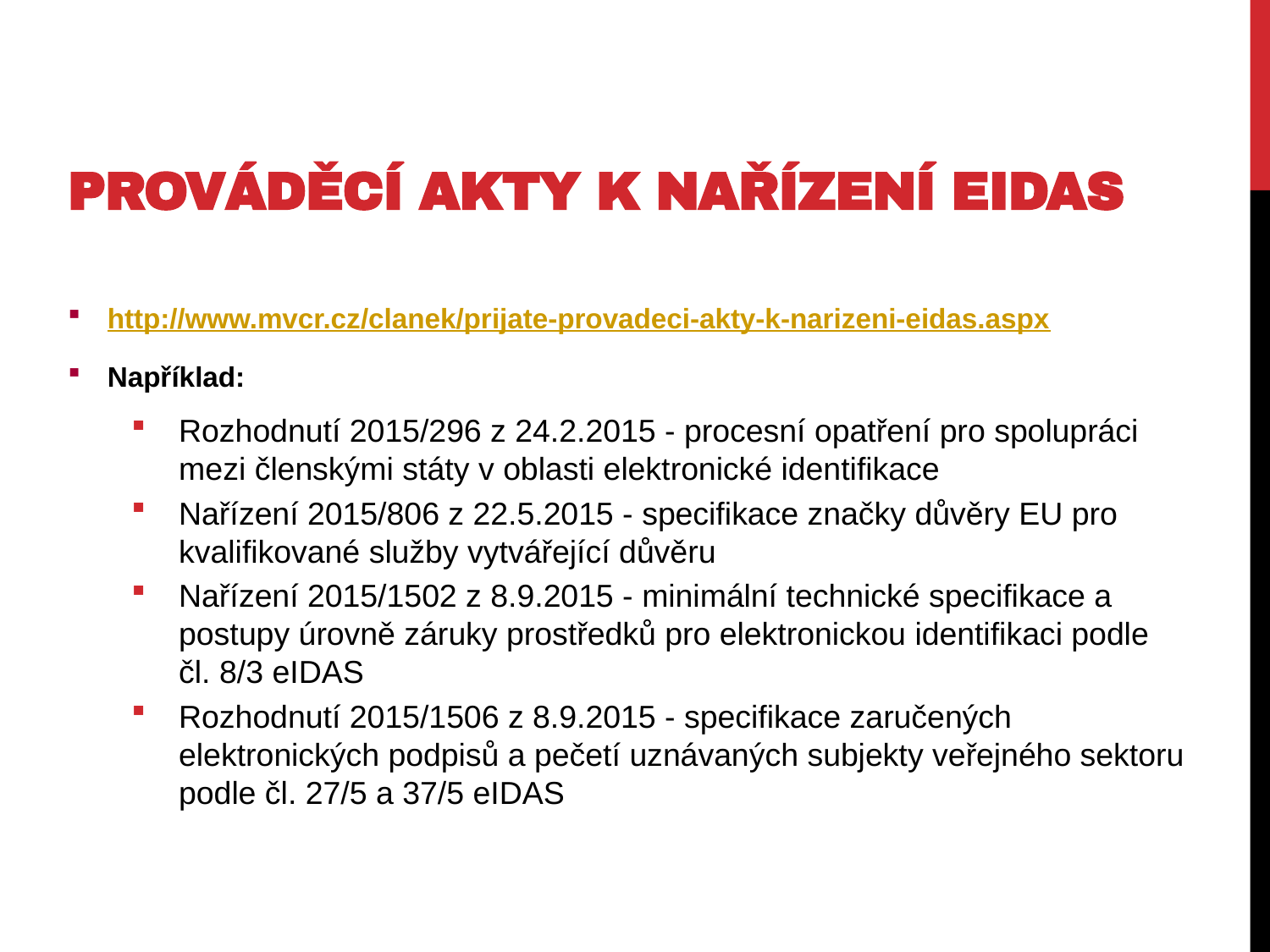

# Prováděcí akty k nařízení eIDAS

http://www.mvcr.cz/clanek/prijate-provadeci-akty-k-narizeni-eidas.aspx
Například:
Rozhodnutí 2015/296 z 24.2.2015 - procesní opatření pro spolupráci mezi členskými státy v oblasti elektronické identifikace
Nařízení 2015/806 z 22.5.2015 - specifikace značky důvěry EU pro kvalifikované služby vytvářející důvěru
Nařízení 2015/1502 z 8.9.2015 - minimální technické specifikace a postupy úrovně záruky prostředků pro elektronickou identifikaci podle čl. 8/3 eIDAS
Rozhodnutí 2015/1506 z 8.9.2015 - specifikace zaručených elektronických podpisů a pečetí uznávaných subjekty veřejného sektoru podle čl. 27/5 a 37/5 eIDAS